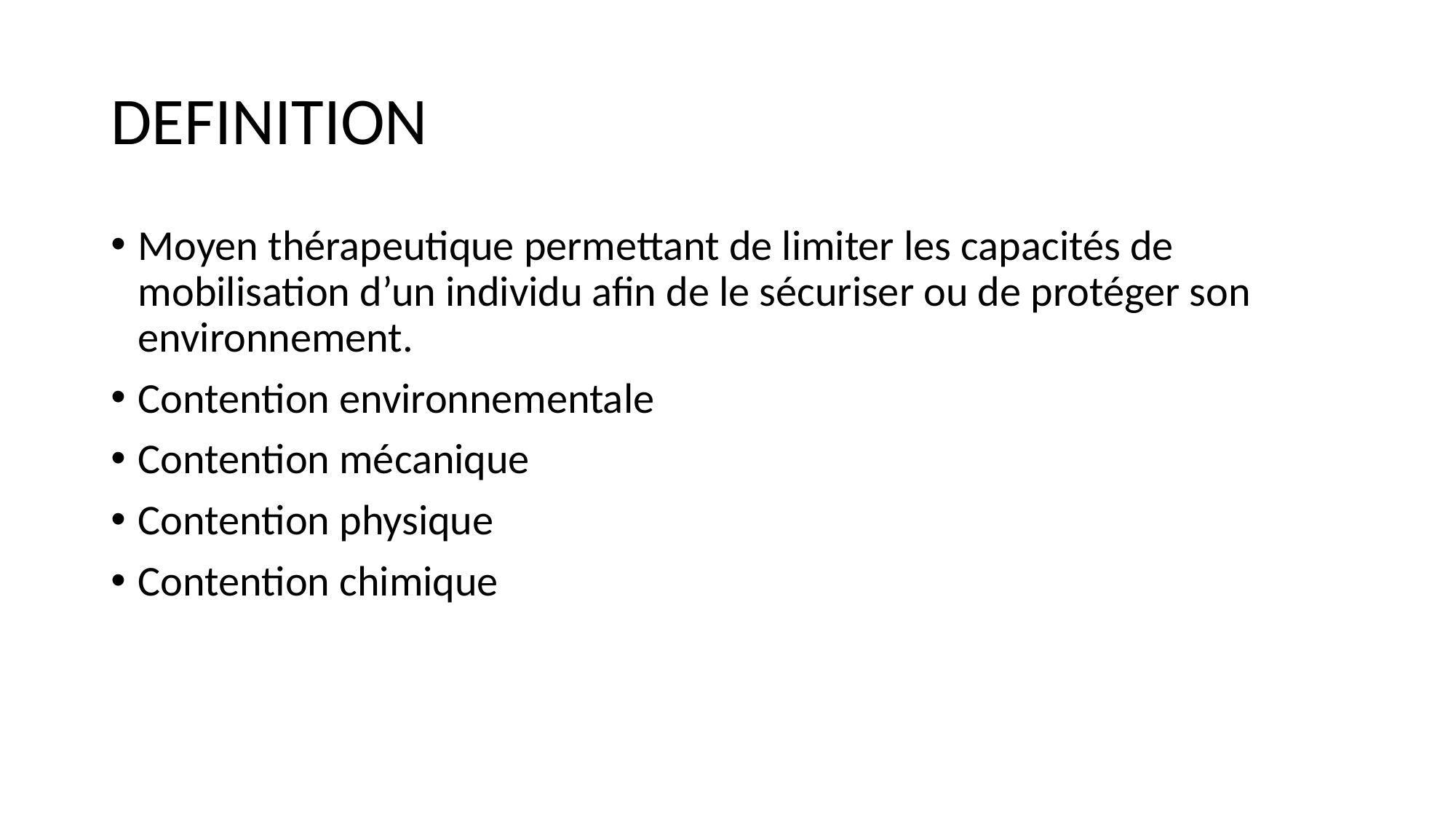

# DEFINITION
Moyen thérapeutique permettant de limiter les capacités de mobilisation d’un individu afin de le sécuriser ou de protéger son environnement.
Contention environnementale
Contention mécanique
Contention physique
Contention chimique